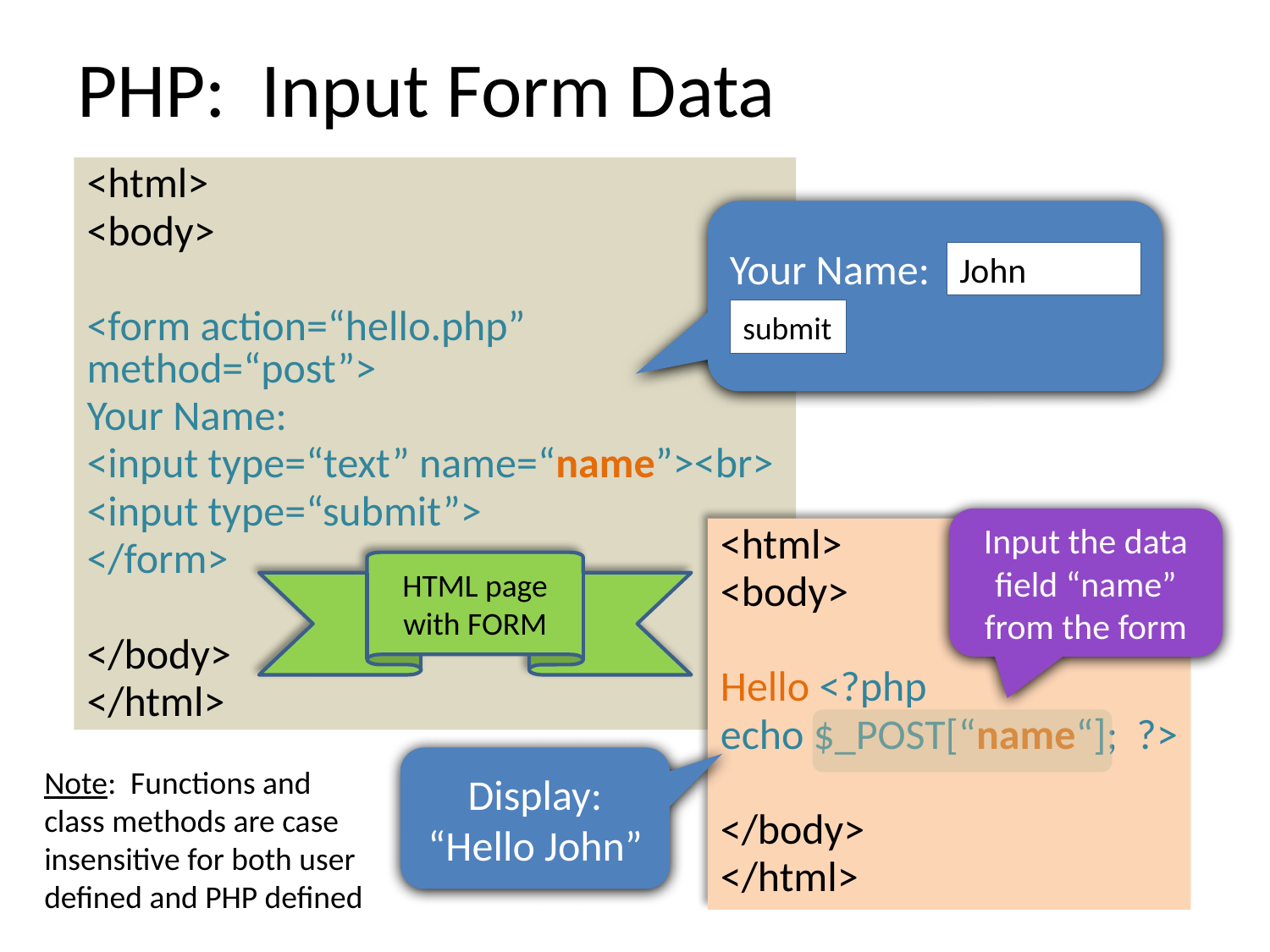

# PHP:  Input Form Data
<html>
<body>

<form action=“hello.php” method=“post”>
Your Name:
<input type=“text” name=“name”><br>
<input type=“submit”>
</form>

</body>
</html>
Your Name:

John
submit
Input the data field “name” from the form
<html>
<body>

Hello <?php
echo $_POST[“name“];  ?>

</body>
</html>
HTML page with FORM

Display:
“Hello John”
Note:  Functions and class methods are case insensitive for both user defined and PHP defined